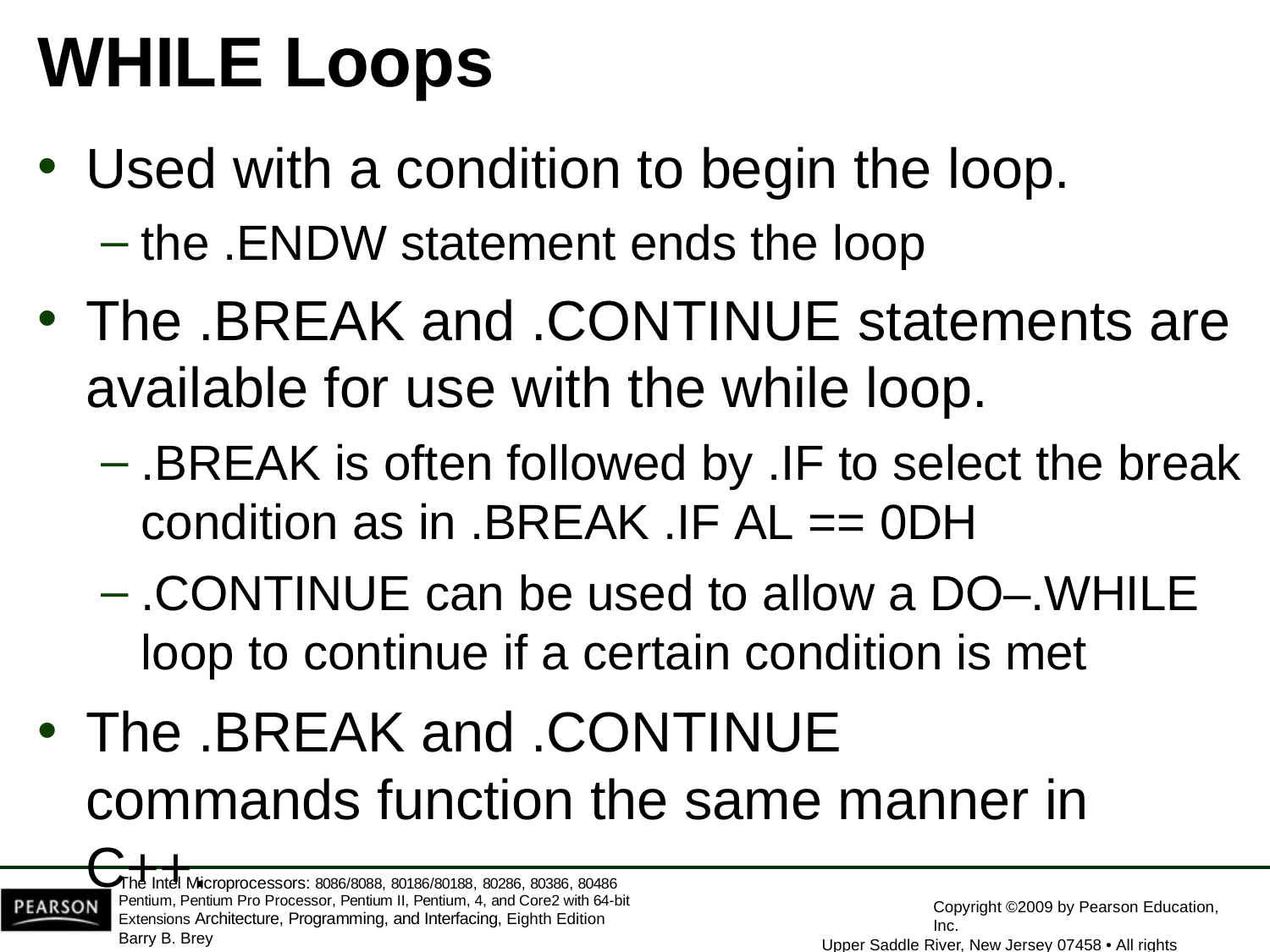

# WHILE Loops
Used with a condition to begin the loop.

the .ENDW statement ends the loop

The .BREAK and .CONTINUE statements are
available for use with the while loop.

.BREAK is often followed by .IF to select the break condition as in .BREAK .IF AL == 0DH

.CONTINUE can be used to allow a DO–.WHILE
loop to continue if a certain condition is met

The .BREAK and .CONTINUE commands function the same manner in C++.
The Intel Microprocessors: 8086/8088, 80186/80188, 80286, 80386, 80486 Pentium, Pentium Pro Processor, Pentium II, Pentium, 4, and Core2 with 64-bit Extensions Architecture, Programming, and Interfacing, Eighth Edition
Barry B. Brey
Copyright ©2009 by Pearson Education, Inc.
Upper Saddle River, New Jersey 07458 • All rights reserved.